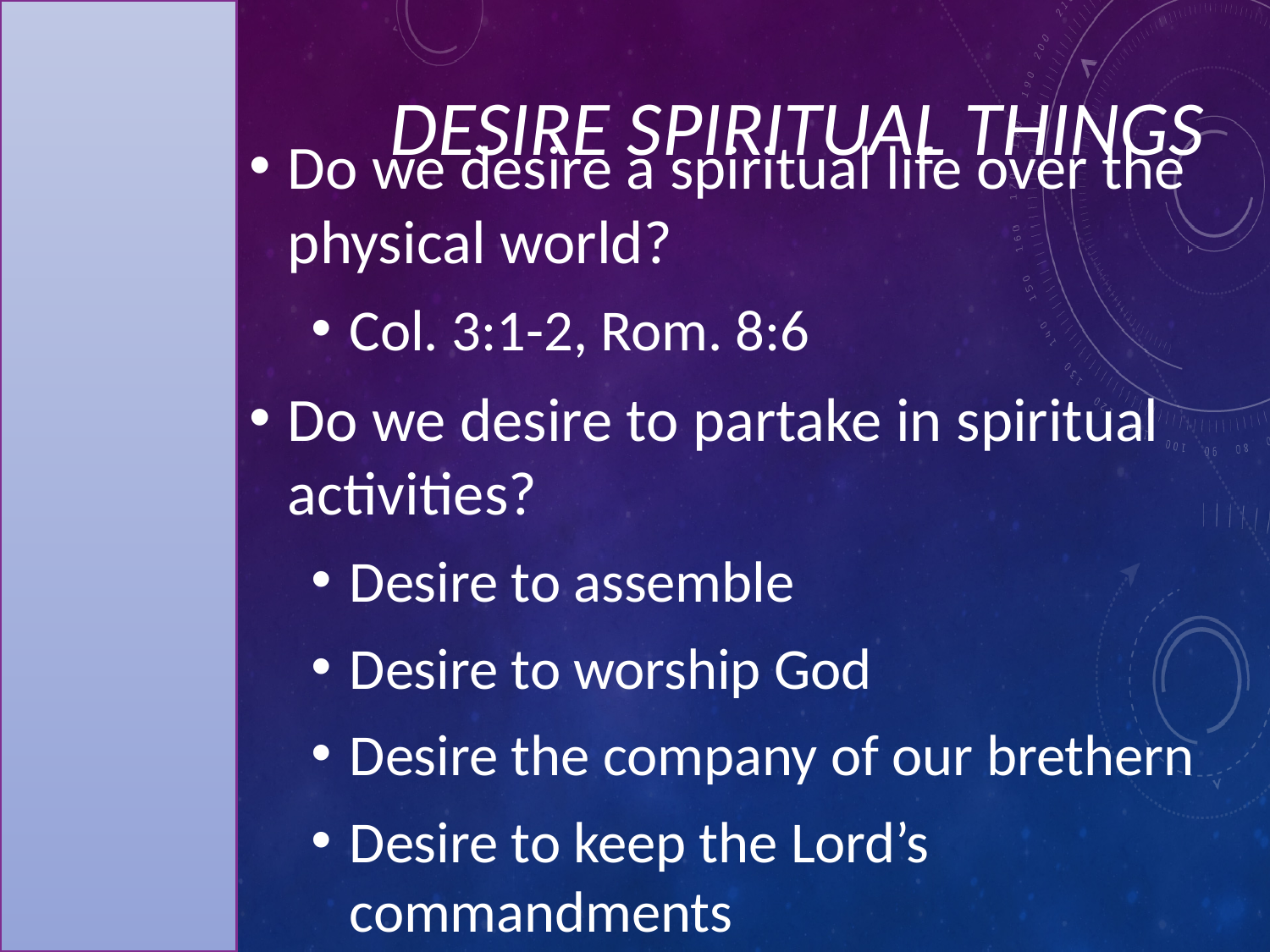

# Desire spiritual things
Do we desire a spiritual life over the physical world?
Col. 3:1-2, Rom. 8:6
Do we desire to partake in spiritual activities?
Desire to assemble
Desire to worship God
Desire the company of our brethern
Desire to keep the Lord’s commandments